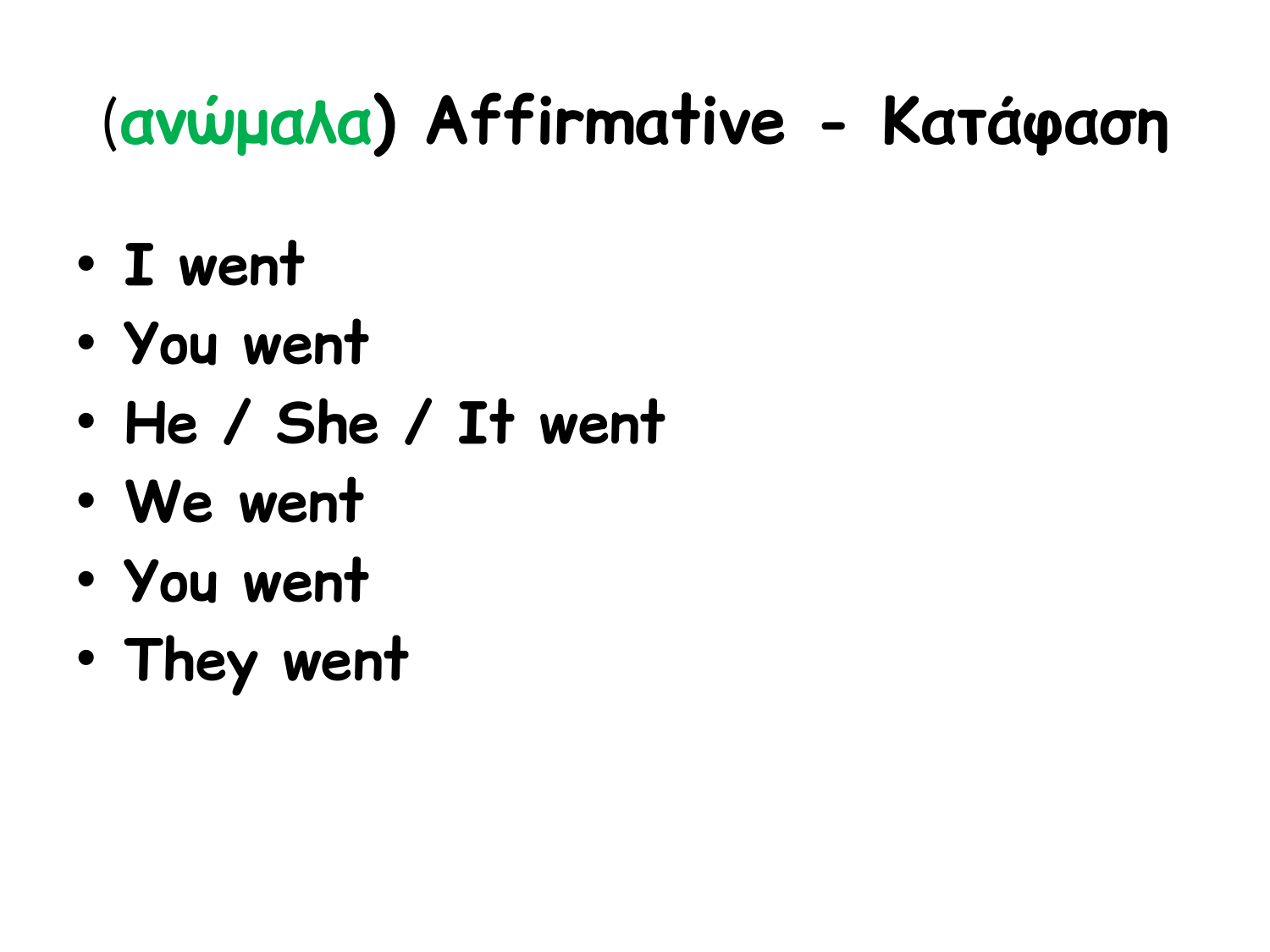

# (ανώμαλα) Affirmative - Κατάφαση
I went
You went
He / She / It went
We went
You went
They went